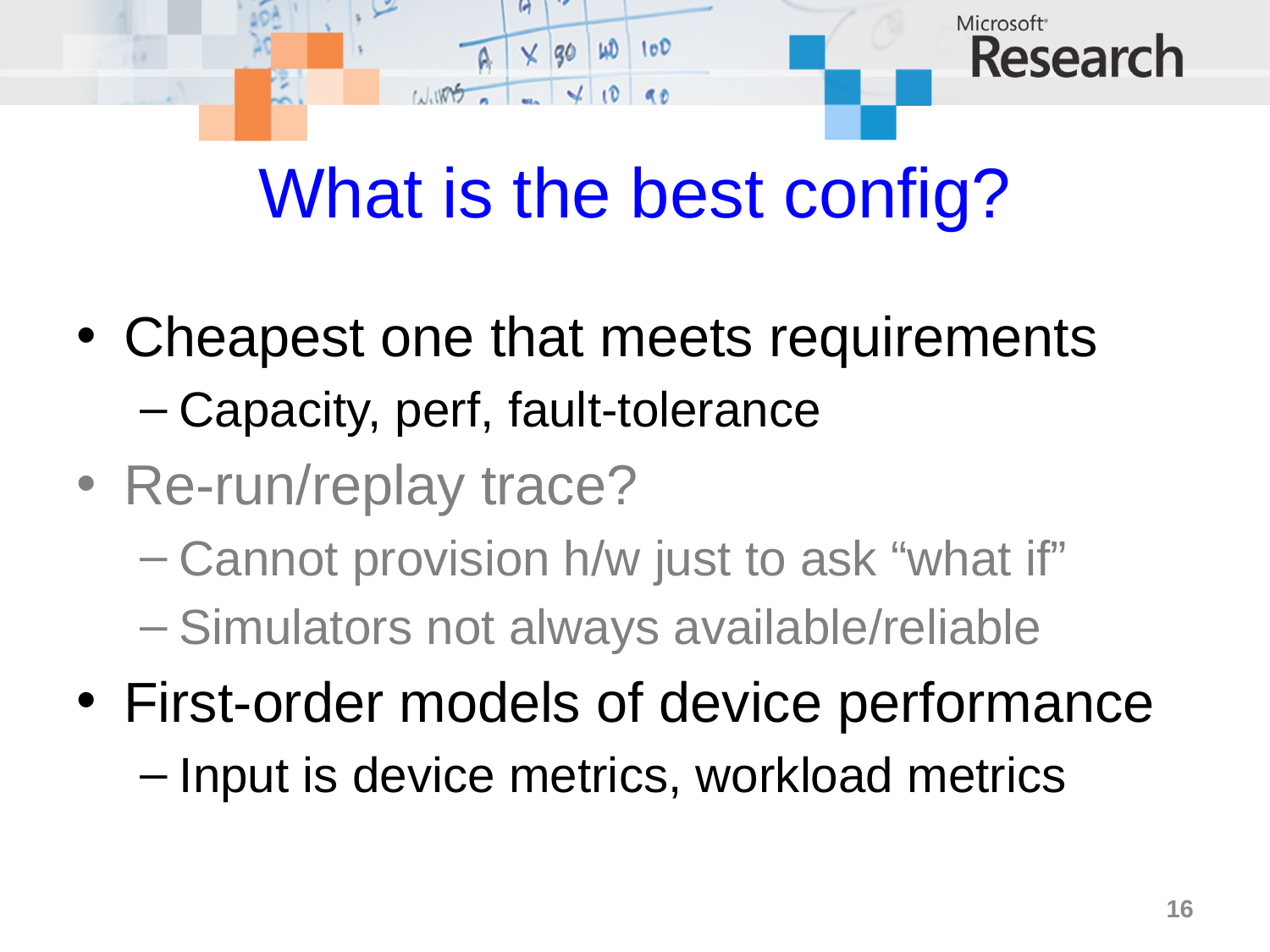

# What is the best config?
Cheapest one that meets requirements
Capacity, perf, fault-tolerance
Re-run/replay trace?
Cannot provision h/w just to ask “what if”
Simulators not always available/reliable
First-order models of device performance
Input is device metrics, workload metrics
16